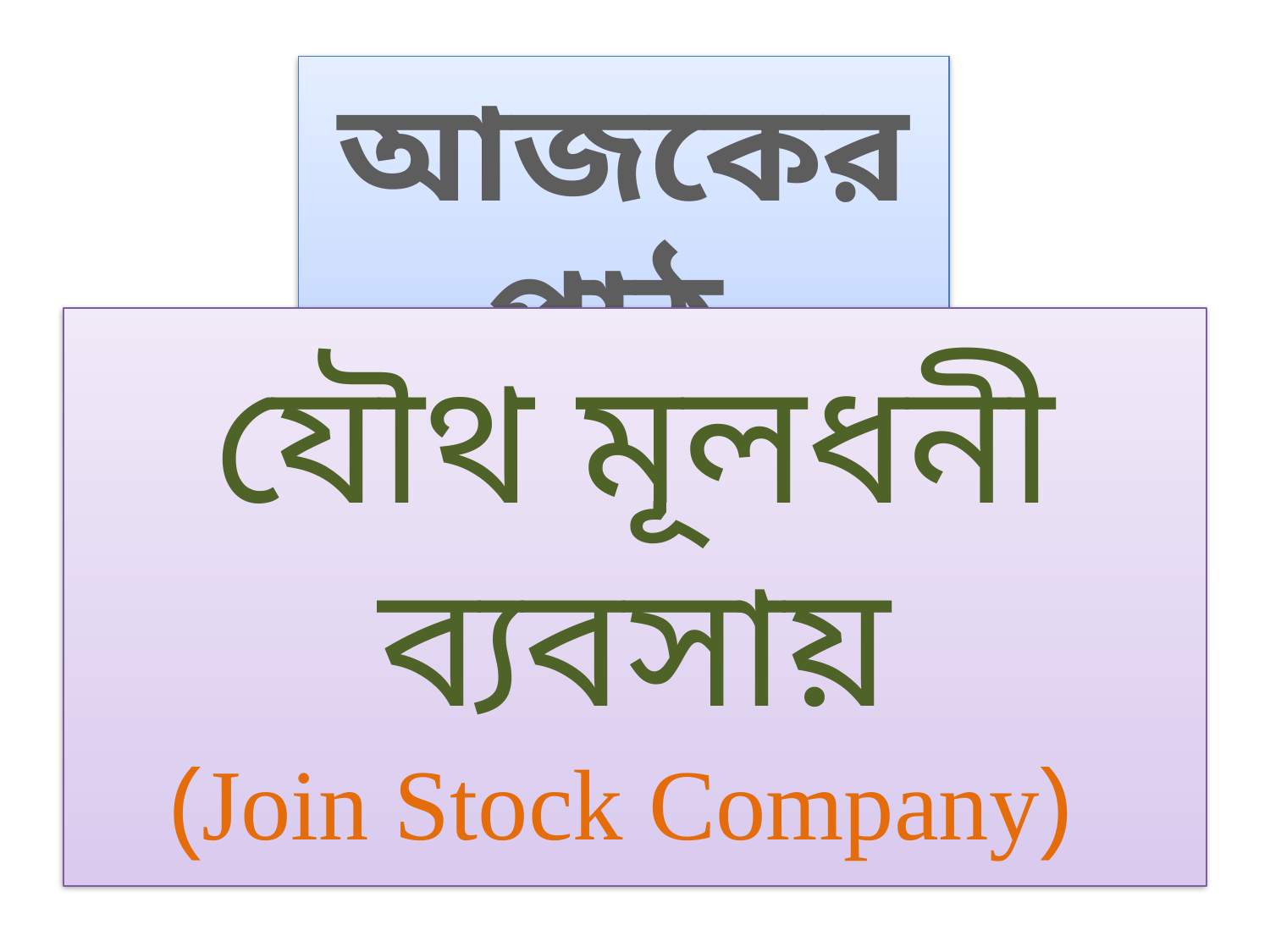

আজকের পাঠ
যৌথ মূলধনী ব্যবসায়
(Join Stock Company)